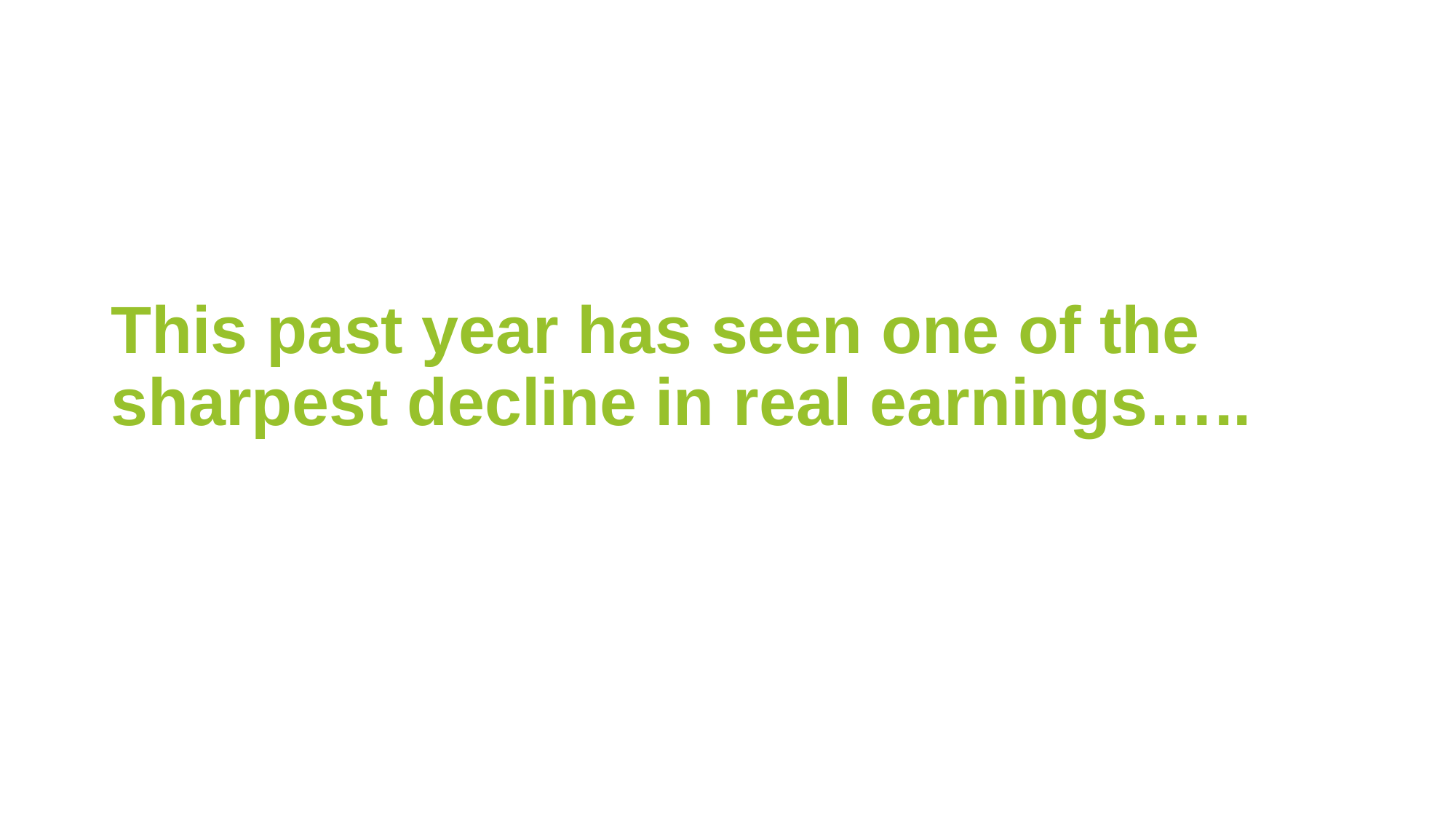

This past year has seen one of the sharpest decline in real earnings…..